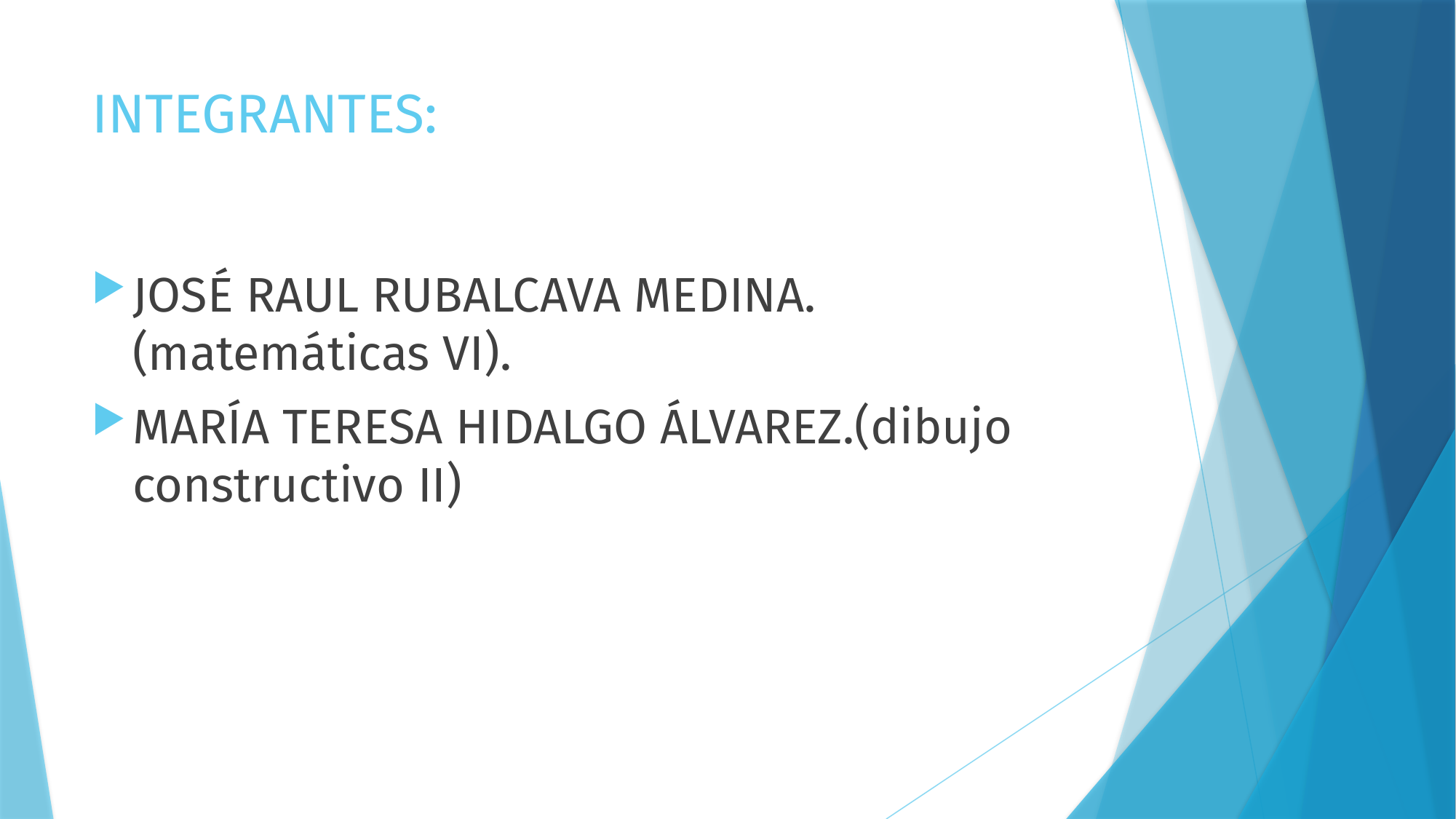

# INTEGRANTES:
JOSÉ RAUL RUBALCAVA MEDINA. (matemáticas VI).
MARÍA TERESA HIDALGO ÁLVAREZ.(dibujo constructivo II)